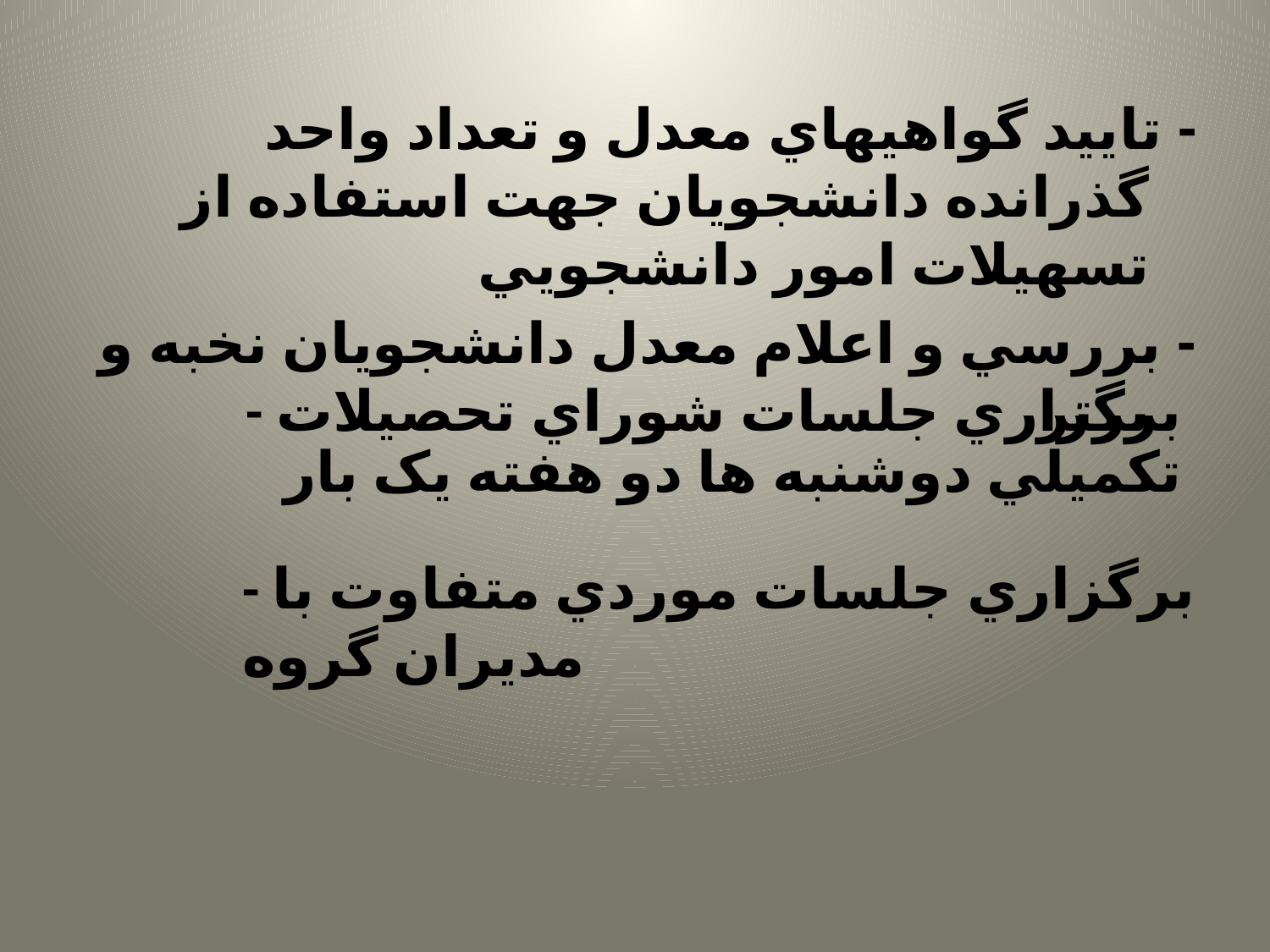

#
- تاييد گواهيهاي معدل و تعداد واحد  گذرانده دانشجويان جهت استفاده از تسهيلات امور دانشجويي
- بررسي و اعلام معدل دانشجويان نخبه و برتر
- برگزاري جلسات شوراي تحصيلات تكميلي دوشنبه ها دو هفته یک بار

- برگزاري جلسات موردي متفاوت با مديران گروه